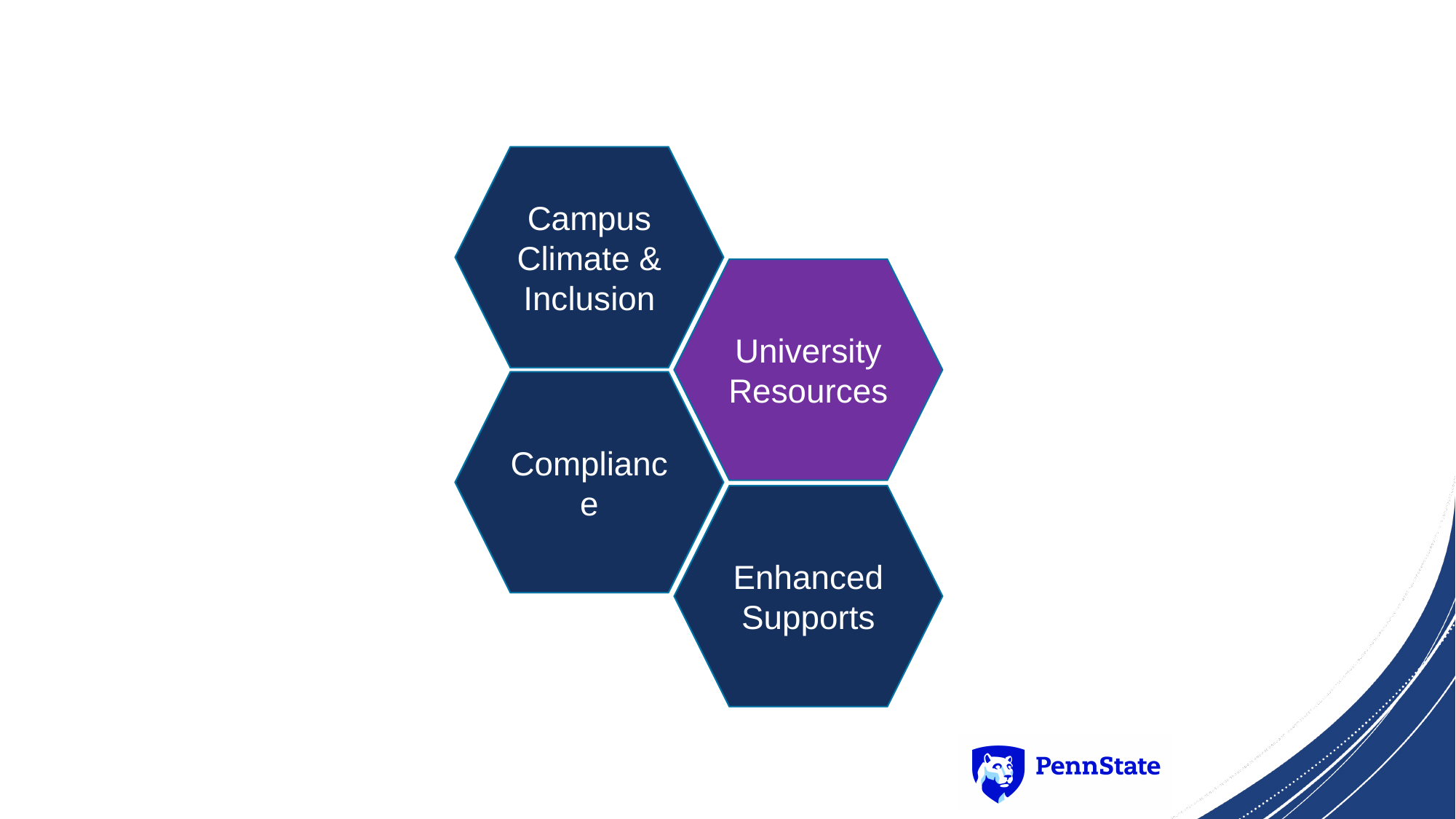

Campus Climate & Inclusion
University Resources

Compliance
Enhanced Supports